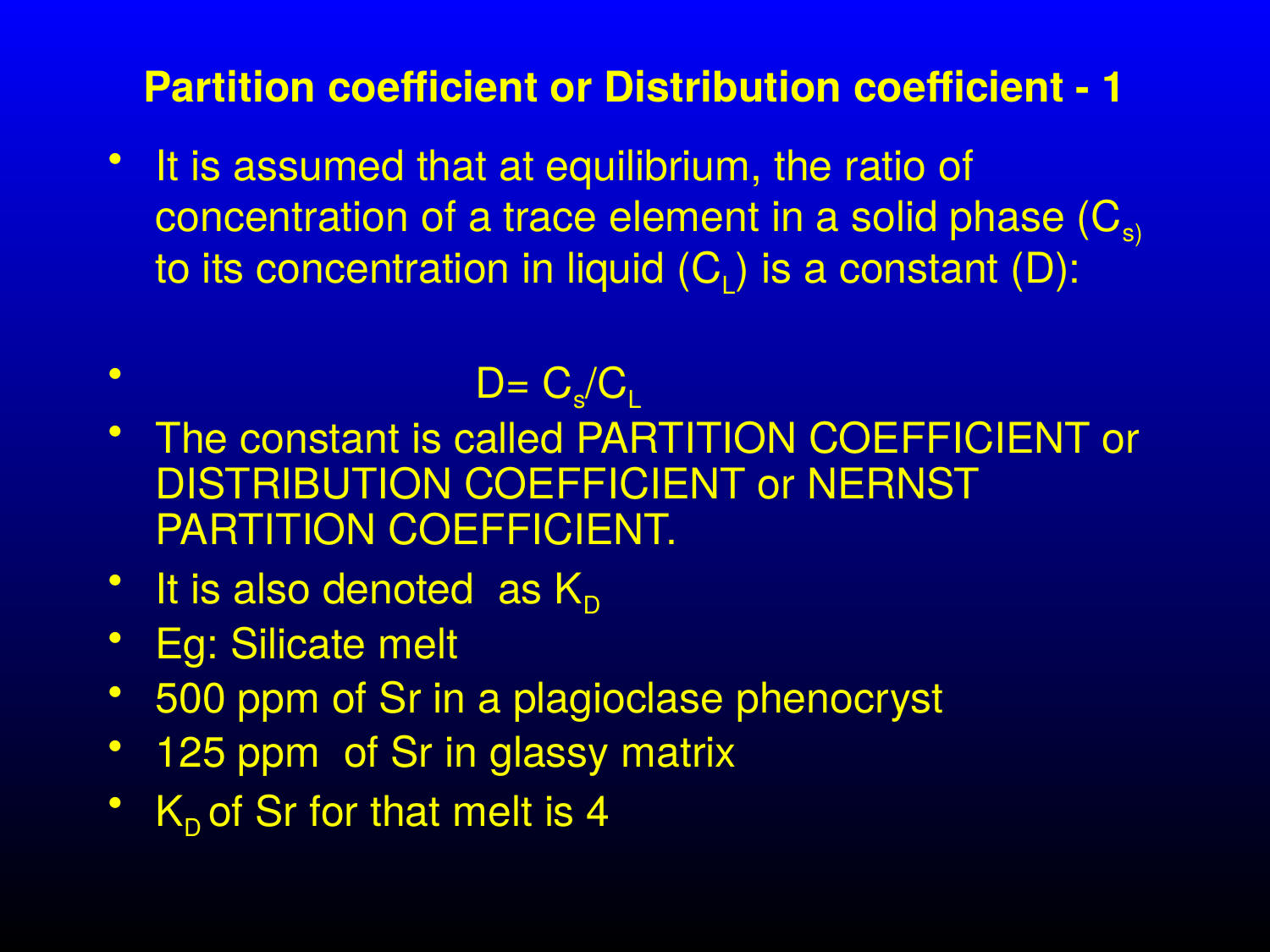

# Partition coefficient or Distribution coefficient - 1
It is assumed that at equilibrium, the ratio of concentration of a trace element in a solid phase (Cs) to its concentration in liquid (CL) is a constant (D):

                           D= Cs/CL
The constant is called PARTITION COEFFICIENT or DISTRIBUTION COEFFICIENT or NERNST PARTITION COEFFICIENT.
It is also denoted  as KD
Eg: Silicate melt
500 ppm of Sr in a plagioclase phenocryst
125 ppm  of Sr in glassy matrix
KD of Sr for that melt is 4